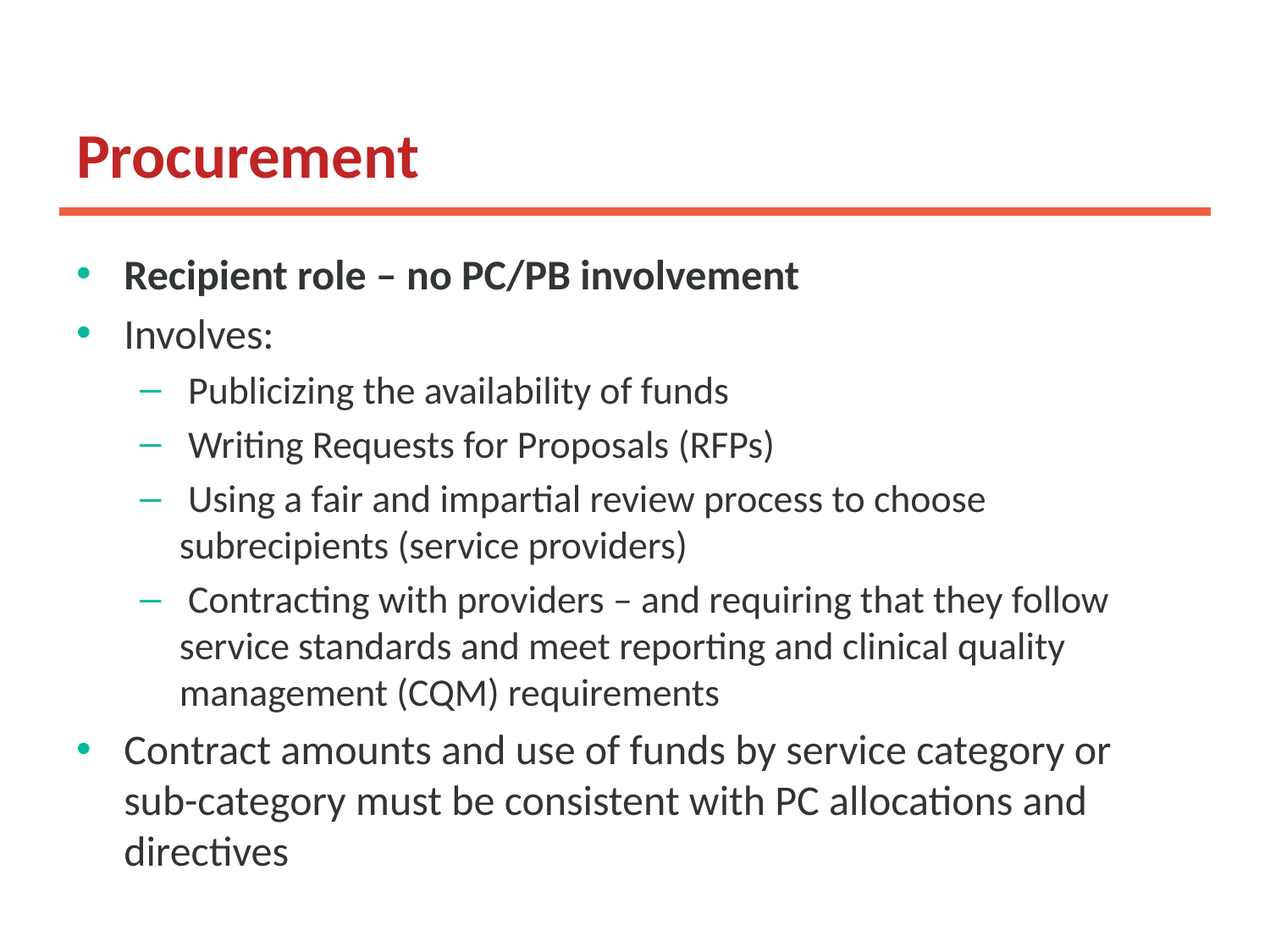

# Procurement
Recipient role – no PC/PB involvement
Involves:
 Publicizing the availability of funds
 Writing Requests for Proposals (RFPs)
 Using a fair and impartial review process to choose subrecipients (service providers)
 Contracting with providers – and requiring that they follow service standards and meet reporting and clinical quality management (CQM) requirements
Contract amounts and use of funds by service category or sub-category must be consistent with PC allocations and directives